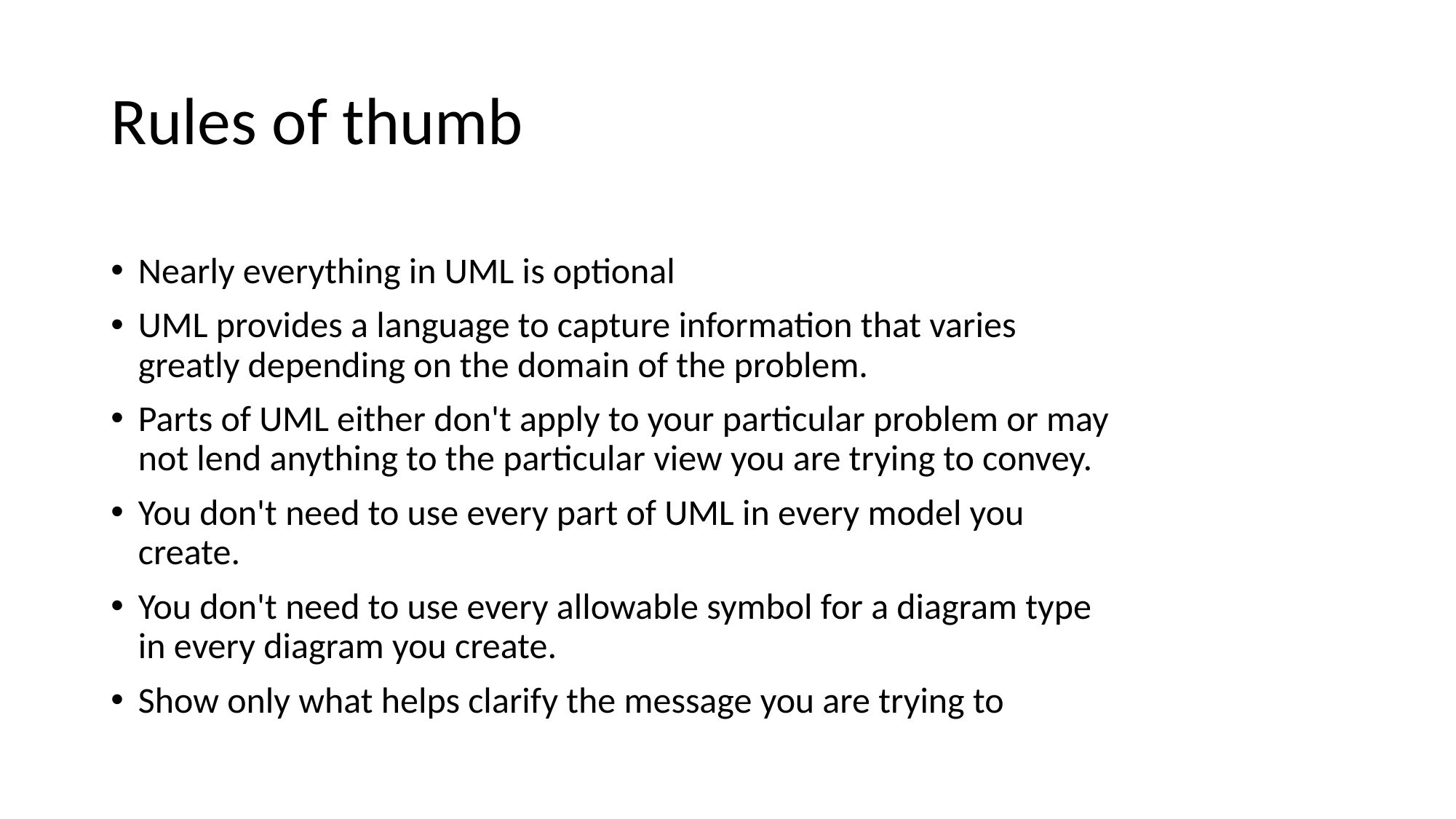

# Rules of thumb
Nearly everything in UML is optional
UML provides a language to capture information that varies greatly depending on the domain of the problem.
Parts of UML either don't apply to your particular problem or may not lend anything to the particular view you are trying to convey.
You don't need to use every part of UML in every model you create.
You don't need to use every allowable symbol for a diagram type in every diagram you create.
Show only what helps clarify the message you are trying to